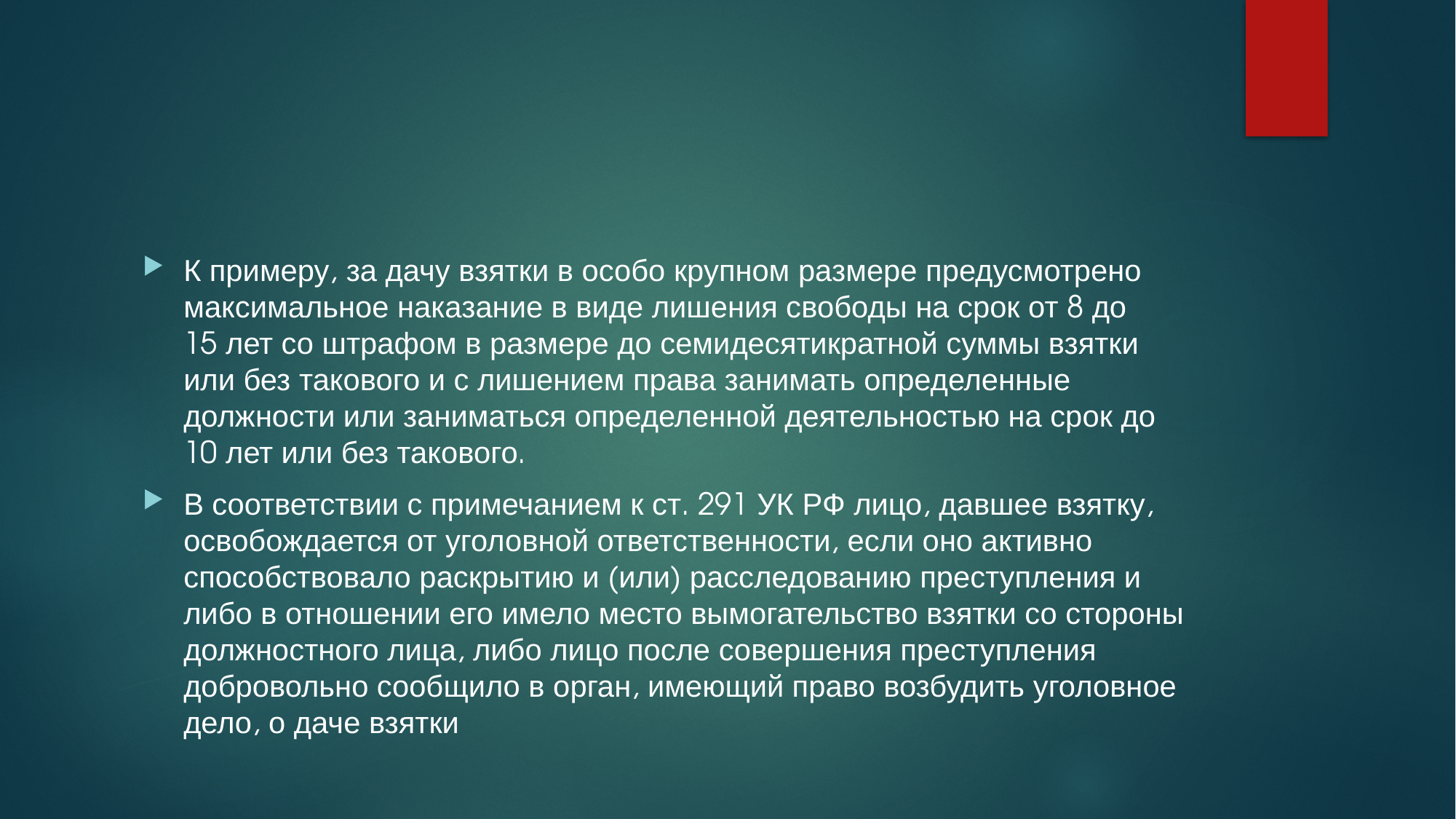

#
К примеру, за дачу взятки в особо крупном размере предусмотрено максимальное наказание в виде лишения свободы на срок от 8 до 15 лет со штрафом в размере до семидесятикратной суммы взятки или без такового и с лишением права занимать определенные должности или заниматься определенной деятельностью на срок до 10 лет или без такового.
В соответствии с примечанием к ст. 291 УК РФ лицо, давшее взятку, освобождается от уголовной ответственности, если оно активно способствовало раскрытию и (или) расследованию преступления и либо в отношении его имело место вымогательство взятки со стороны должностного лица, либо лицо после совершения преступления добровольно сообщило в орган, имеющий право возбудить уголовное дело, о даче взятки